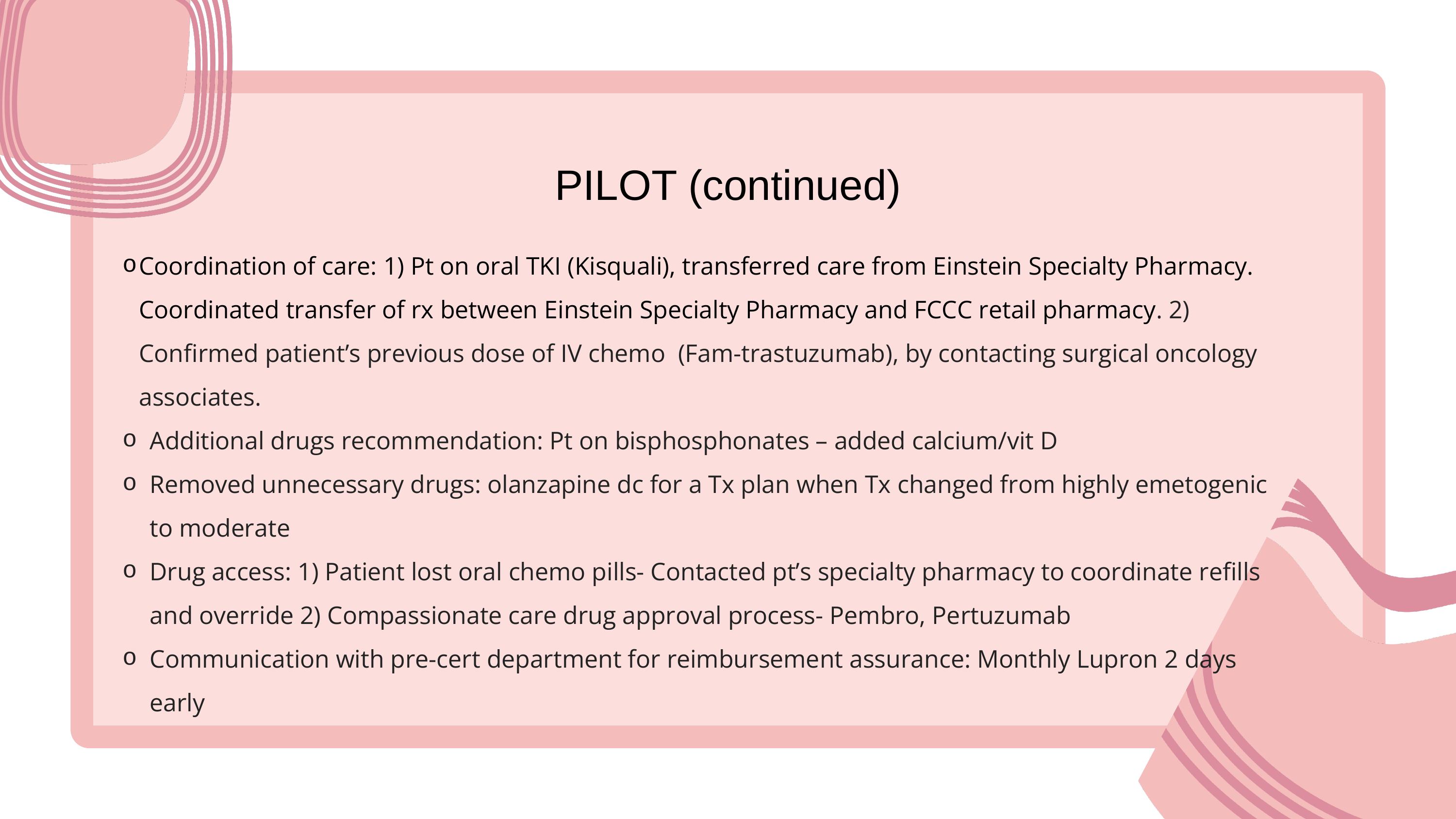

PILOT (continued)
Coordination of care: 1) Pt on oral TKI (Kisquali), transferred care from Einstein Specialty Pharmacy.   Coordinated transfer of rx between Einstein Specialty Pharmacy and FCCC retail pharmacy. 2) Confirmed patient’s previous dose of IV chemo  (Fam-trastuzumab), by contacting surgical oncology associates.
Additional drugs recommendation: Pt on bisphosphonates – added calcium/vit D
Removed unnecessary drugs: olanzapine dc for a Tx plan when Tx changed from highly emetogenic to moderate
Drug access: 1) Patient lost oral chemo pills- Contacted pt’s specialty pharmacy to coordinate refills and override 2) Compassionate care drug approval process- Pembro, Pertuzumab
Communication with pre-cert department for reimbursement assurance: Monthly Lupron 2 days early